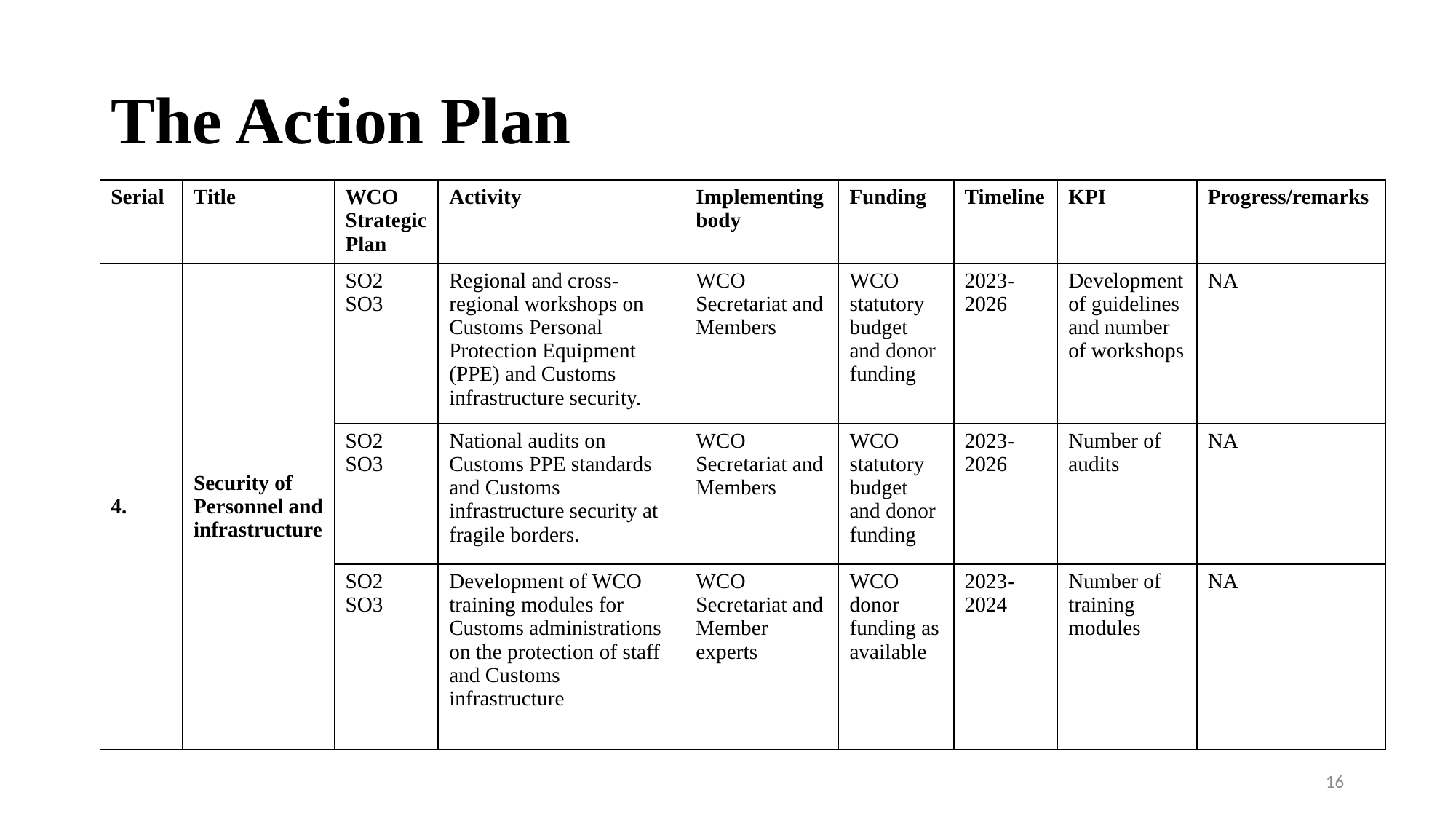

# The Action Plan
| Serial | Title | WCO Strategic Plan | Activity | Implementing body | Funding | Timeline | KPI | Progress/remarks |
| --- | --- | --- | --- | --- | --- | --- | --- | --- |
| 4. | Security of Personnel and infrastructure | SO2 SO3 | Regional and cross-regional workshops on Customs Personal Protection Equipment (PPE) and Customs infrastructure security. | WCO Secretariat and Members | WCO statutory budget and donor funding | 2023-2026 | Development of guidelines and number of workshops | NA |
|  |  | SO2 SO3 | National audits on Customs PPE standards and Customs infrastructure security at fragile borders. | WCO Secretariat and Members | WCO statutory budget and donor funding | 2023-2026 | Number of audits | NA |
|  |  | SO2 SO3 | Development of WCO training modules for Customs administrations on the protection of staff and Customs infrastructure | WCO Secretariat and Member experts | WCO donor funding as available | 2023-2024 | Number of training modules | NA |
16